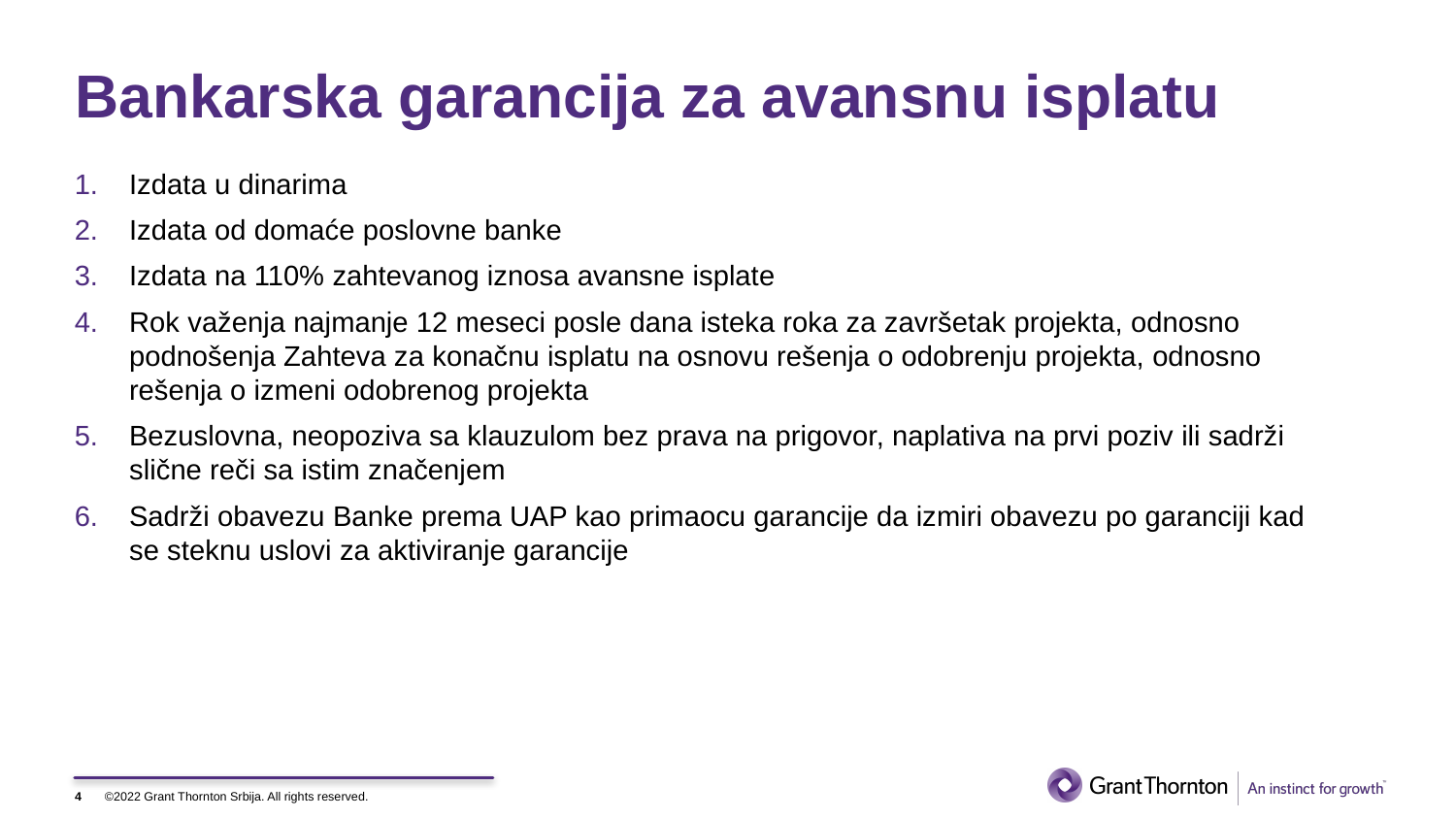

# Bankarska garancija za avansnu isplatu
Izdata u dinarima
Izdata od domaće poslovne banke
Izdata na 110% zahtevanog iznosa avansne isplate
Rok važenja najmanje 12 meseci posle dana isteka roka za završetak projekta, odnosno podnošenja Zahteva za konačnu isplatu na osnovu rešenja o odobrenju projekta, odnosno rešenja o izmeni odobrenog projekta
Bezuslovna, neopoziva sa klauzulom bez prava na prigovor, naplativa na prvi poziv ili sadrži slične reči sa istim značenjem
Sadrži obavezu Banke prema UAP kao primaocu garancije da izmiri obavezu po garanciji kad se steknu uslovi za aktiviranje garancije
4